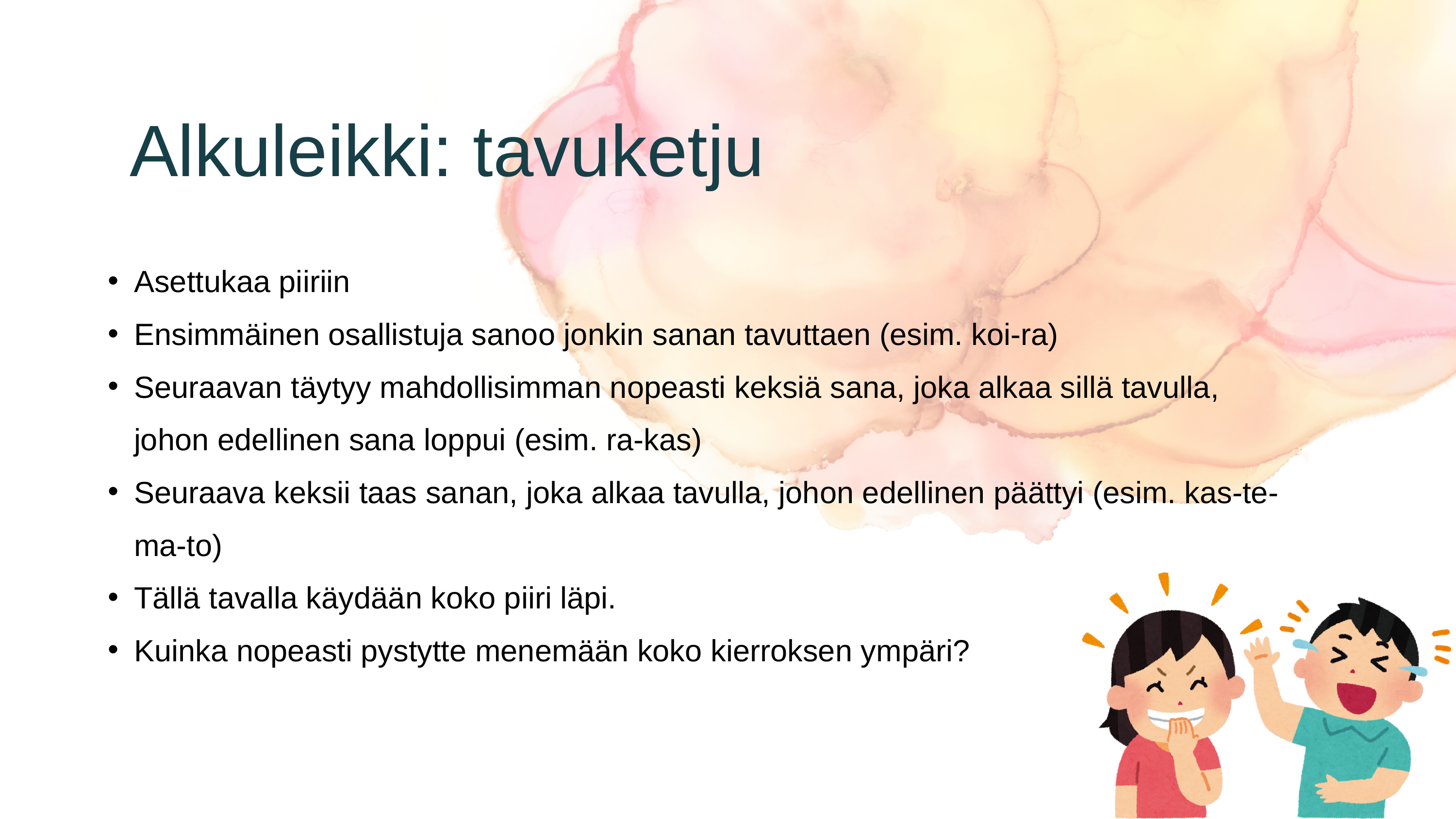

Alkuleikki: tavuketju
Asettukaa piiriin
Ensimmäinen osallistuja sanoo jonkin sanan tavuttaen (esim. koi-ra)
Seuraavan täytyy mahdollisimman nopeasti keksiä sana, joka alkaa sillä tavulla, johon edellinen sana loppui (esim. ra-kas)
Seuraava keksii taas sanan, joka alkaa tavulla, johon edellinen päättyi (esim. kas-te-ma-to)
Tällä tavalla käydään koko piiri läpi.
Kuinka nopeasti pystytte menemään koko kierroksen ympäri?